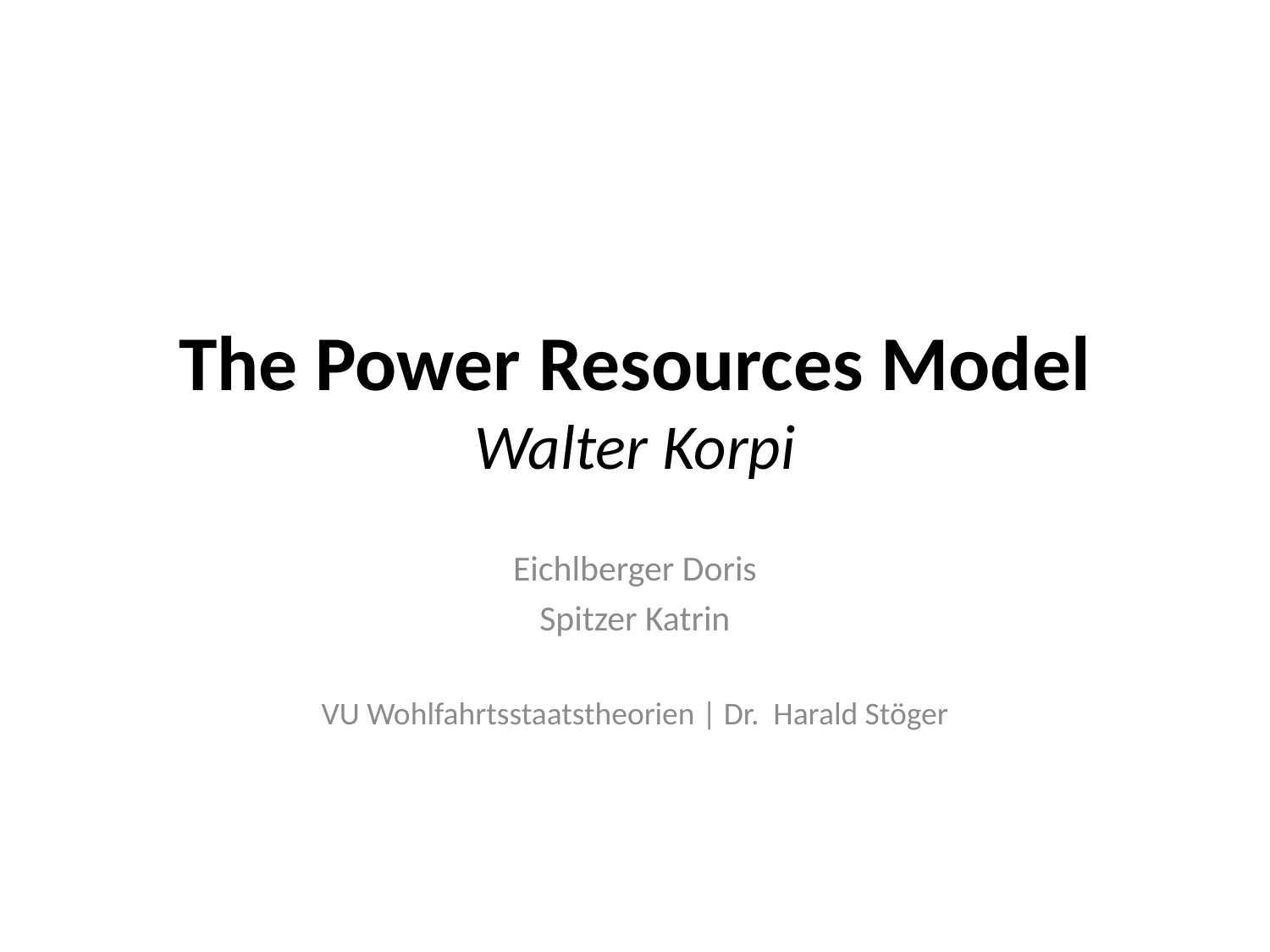

# The Power Resources Model Walter Korpi
Eichlberger Doris
Spitzer Katrin

VU Wohlfahrtsstaatstheorien | Dr.  Harald Stöger